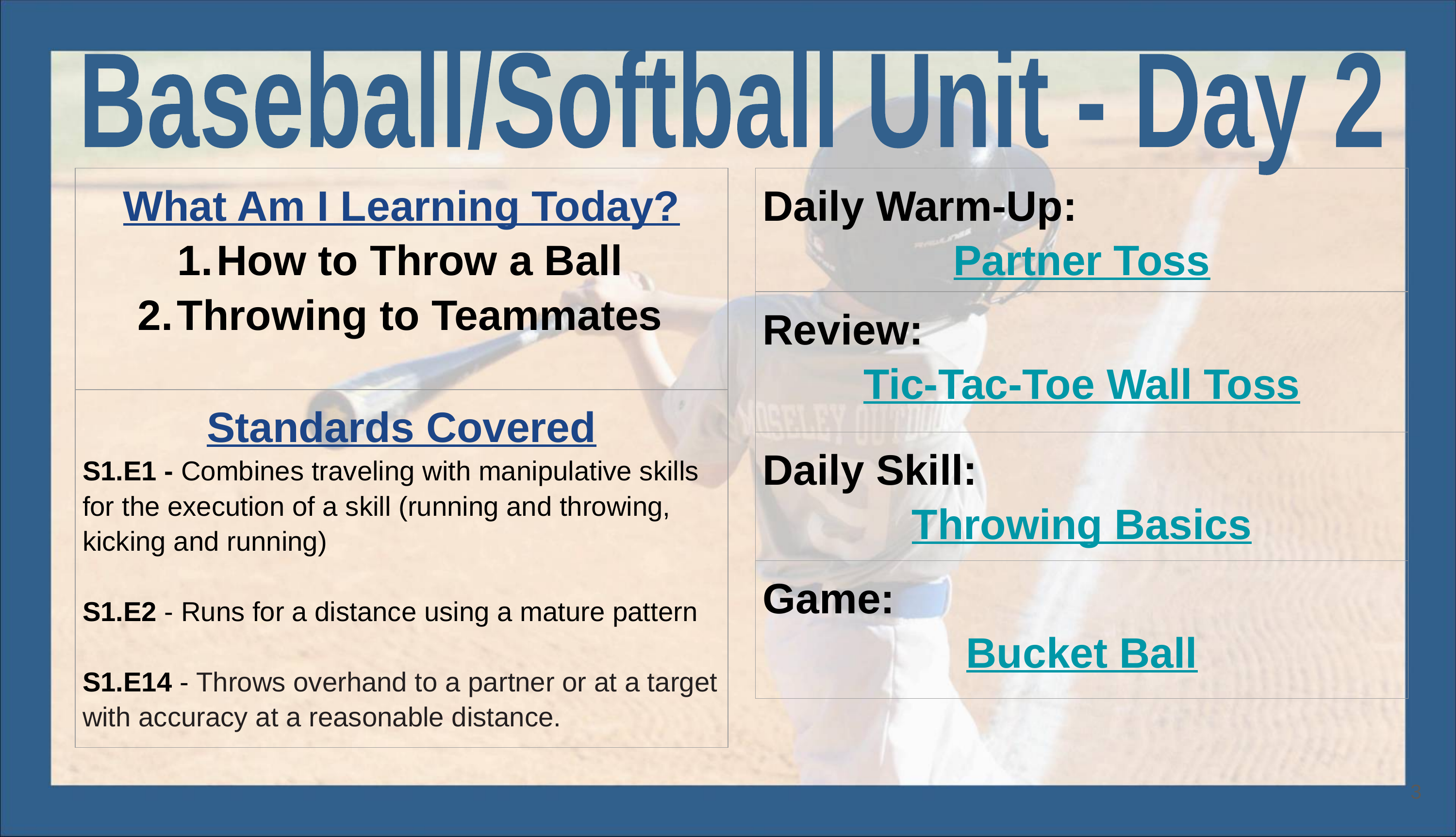

Baseball/Softball Unit - Day 2
| What Am I Learning Today? How to Throw a Ball Throwing to Teammates |
| --- |
| Standards Covered S1.E1 - Combines traveling with manipulative skills for the execution of a skill (running and throwing, kicking and running) S1.E2 - Runs for a distance using a mature pattern S1.E14 - Throws overhand to a partner or at a target with accuracy at a reasonable distance. |
| Daily Warm-Up: Partner Toss |
| --- |
| Review: Tic-Tac-Toe Wall Toss |
| Daily Skill: Throwing Basics |
| Game: Bucket Ball |